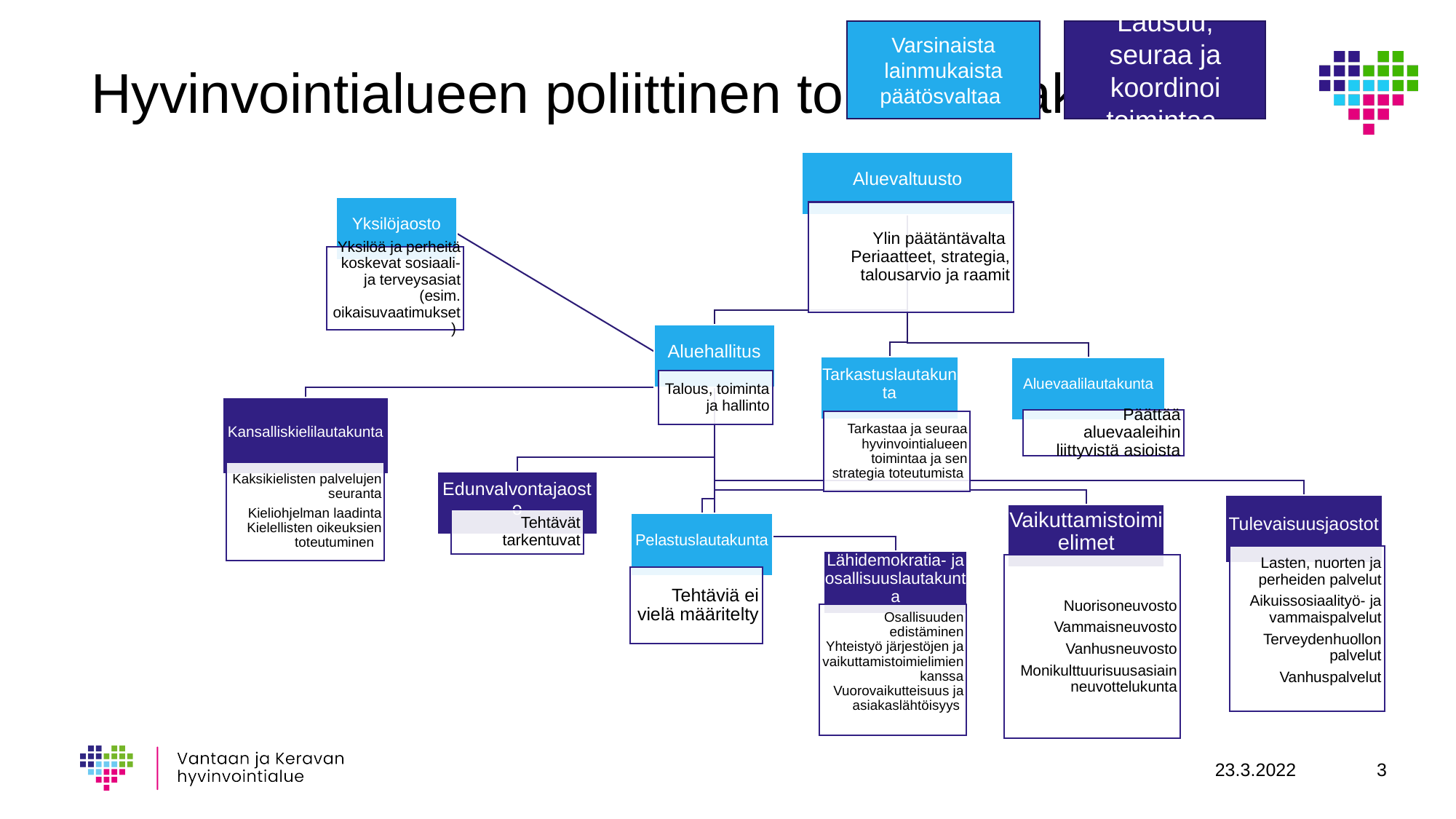

Varsinaista lainmukaista päätösvaltaa
Lausuu, seuraa ja koordinoi toimintaa
# Hyvinvointialueen poliittinen toimielinrakenne
Aluevaltuusto
Ylin päätäntävalta
Periaatteet, strategia, talousarvio ja raamit
Aluehallitus
Talous, toiminta ja hallinto
Yksilöjaosto
Yksilöä ja perheitä koskevat sosiaali- ja terveysasiat (esim. oikaisuvaatimukset)
Kansalliskielilautakunta
Kaksikielisten palvelujen seuranta
Kieliohjelman laadinta
Kielellisten oikeuksien toteutuminen
Edunvalvontajaosto
Tehtävät tarkentuvat
Pelastuslautakunta
Tehtäviä ei vielä määritelty
Lähidemokratia- ja osallisuuslautakunta
Osallisuuden edistäminen
Yhteistyö järjestöjen ja vaikuttamistoimielimien kanssa
Vuorovaikutteisuus ja asiakaslähtöisyys

Vaikuttamistoimielimet
Nuorisoneuvosto
Vammaisneuvosto
Vanhusneuvosto
Monikulttuurisuusasiain neuvottelukunta
Tulevaisuusjaostot
Lasten, nuorten ja perheiden palvelut
Aikuissosiaalityö- ja vammaispalvelut
Terveydenhuollon palvelut
Vanhuspalvelut

Tarkastuslautakunta
Tarkastaa ja seuraa hyvinvointialueen toimintaa ja sen strategia toteutumista
Aluevaalilautakunta
Päättää aluevaaleihin liittyvistä asioista

23.3.2022
3